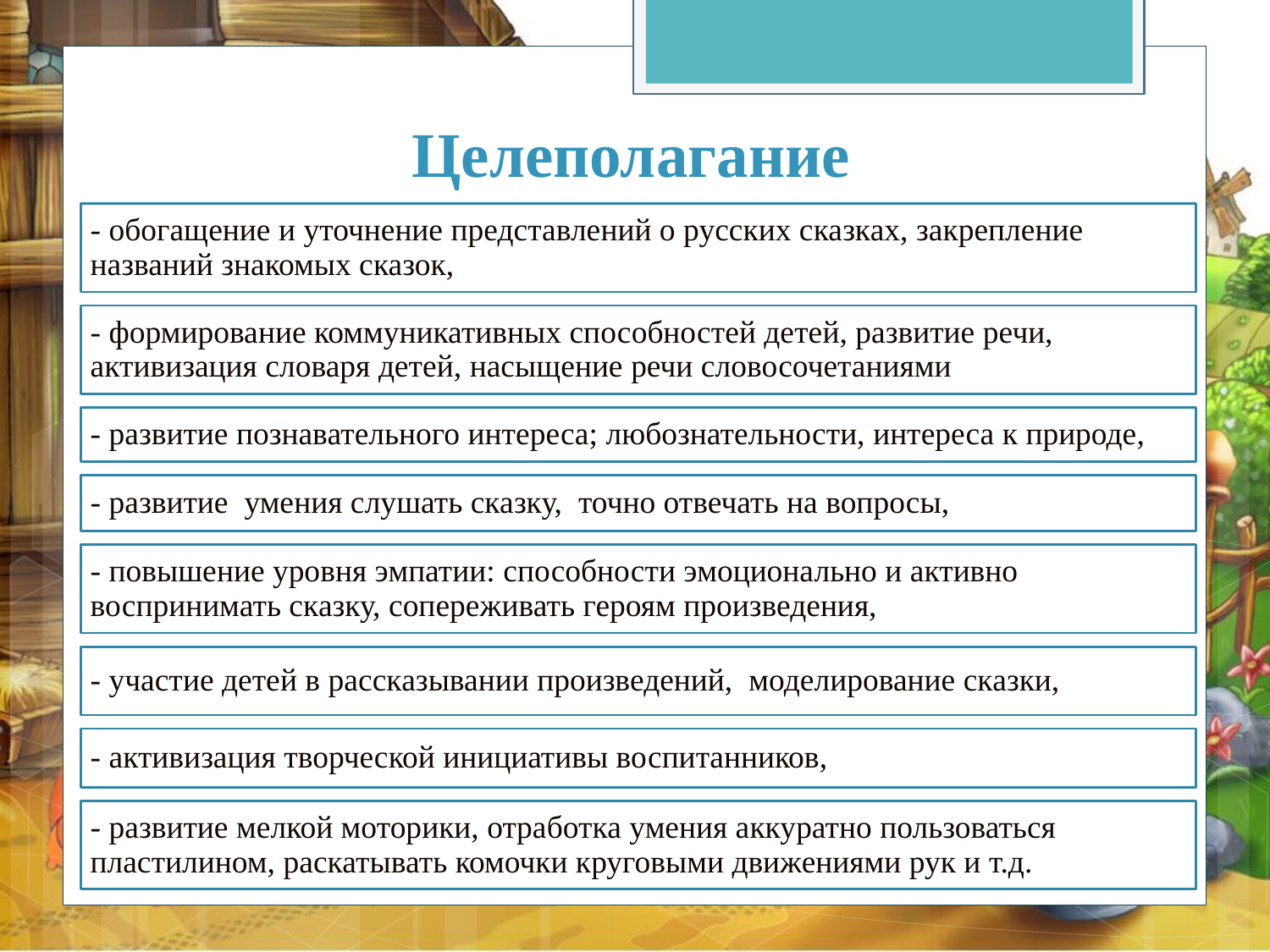

# Целеполагание
- обогащение и уточнение представлений о русских сказках, закрепление названий знакомых сказок,
- формирование коммуникативных способностей детей, развитие речи, активизация словаря детей, насыщение речи словосочетаниями
- развитие познавательного интереса; любознательности, интереса к природе,
- развитие  умения слушать сказку,  точно отвечать на вопросы,
- повышение уровня эмпатии: способности эмоционально и активно воспринимать сказку, сопереживать героям произведения,
- участие детей в рассказывании произведений,  моделирование сказки,
- активизация творческой инициативы воспитанников,
- развитие мелкой моторики, отработка умения аккуратно пользоваться пластилином, раскатывать комочки круговыми движениями рук и т.д.